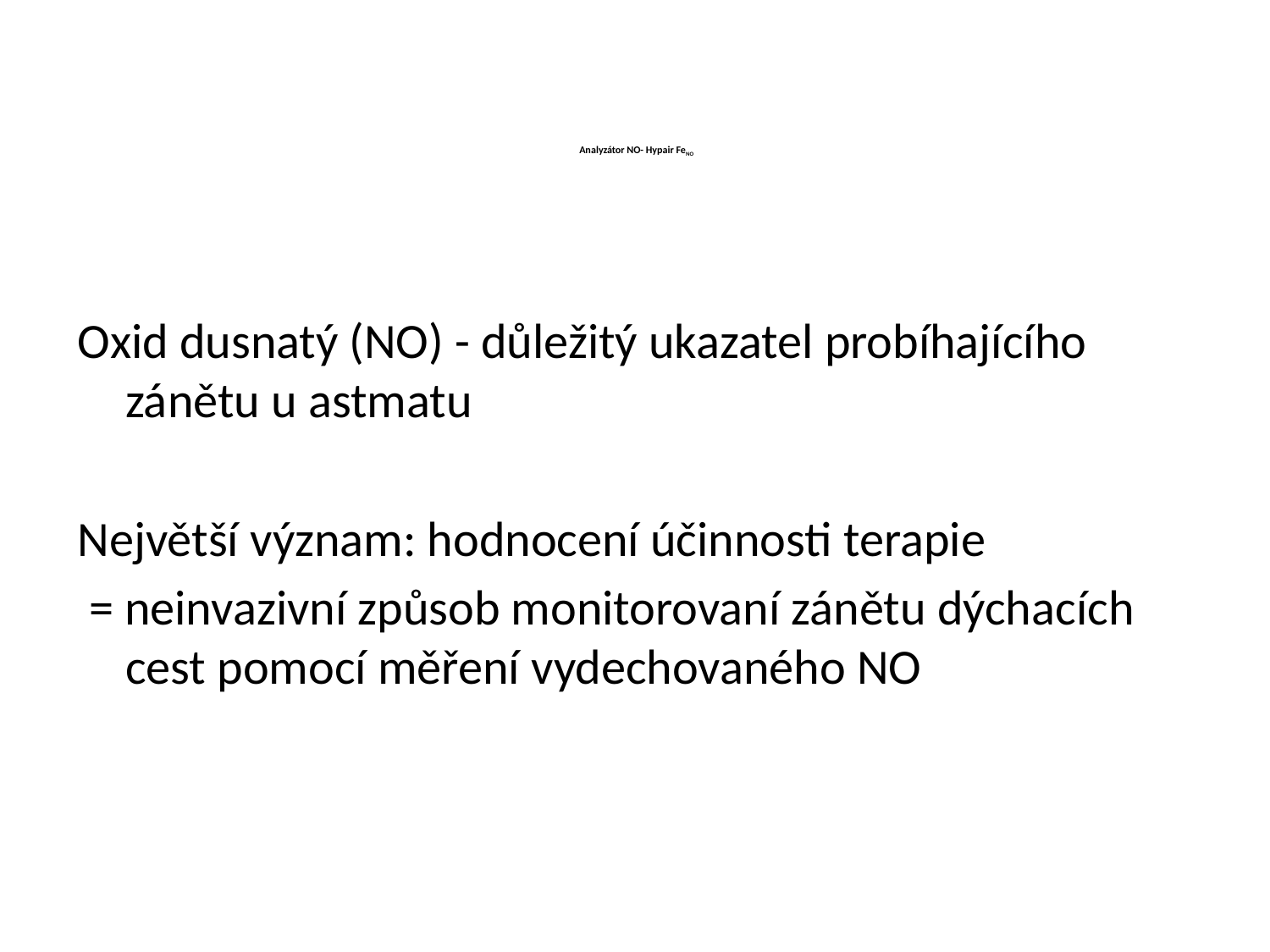

# Analyzátor NO- Hypair FeNO

Oxid dusnatý (NO) - důležitý ukazatel probíhajícího zánětu u astmatu

Největší význam: hodnocení účinnosti terapie
 = neinvazivní způsob monitorovaní zánětu dýchacích cest pomocí měření vydechovaného NO